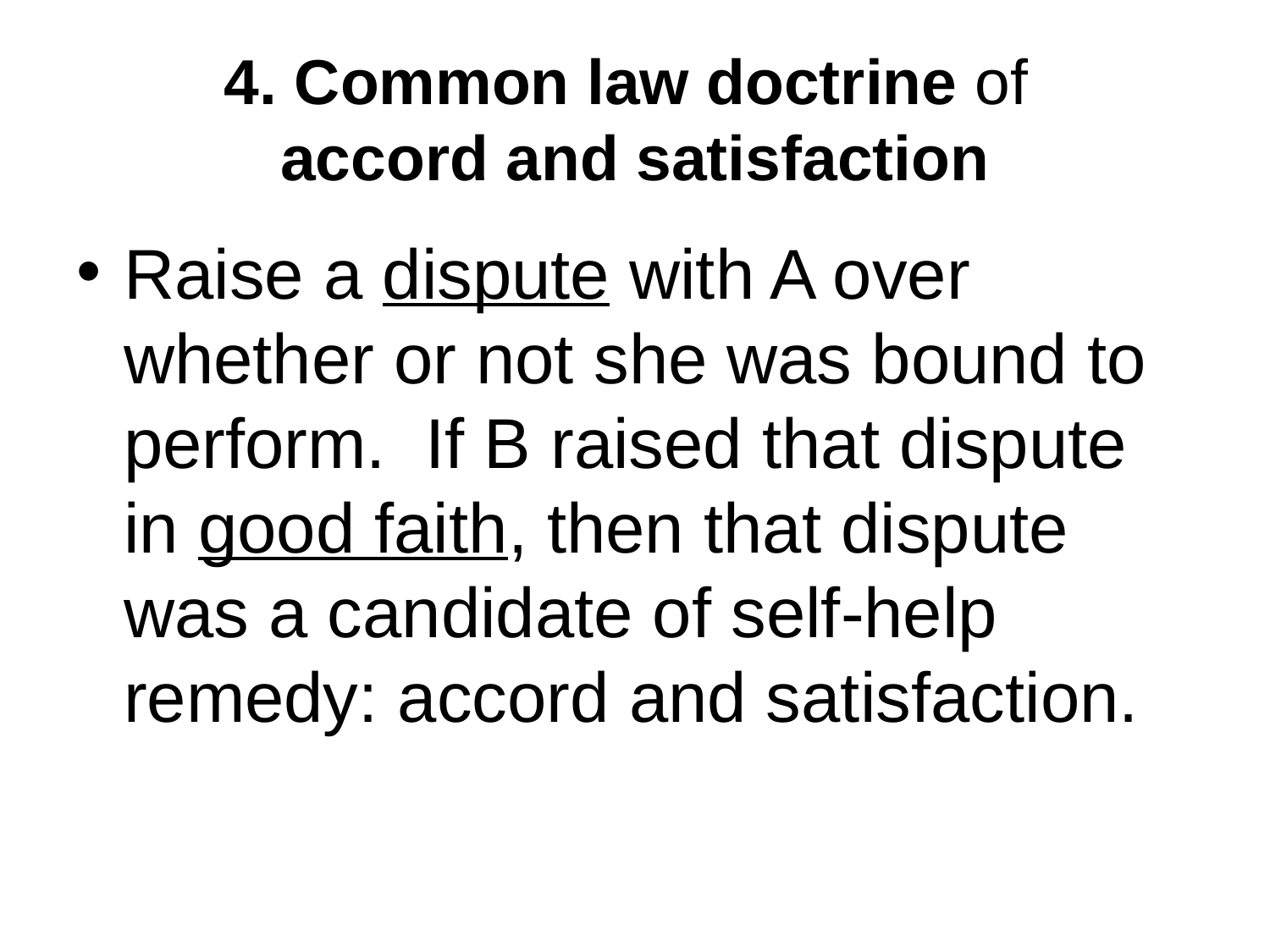

# 4. Common law doctrine of accord and satisfaction
Raise a dispute with A over whether or not she was bound to perform.  If B raised that dispute in good faith, then that dispute was a candidate of self-help remedy: accord and satisfaction.